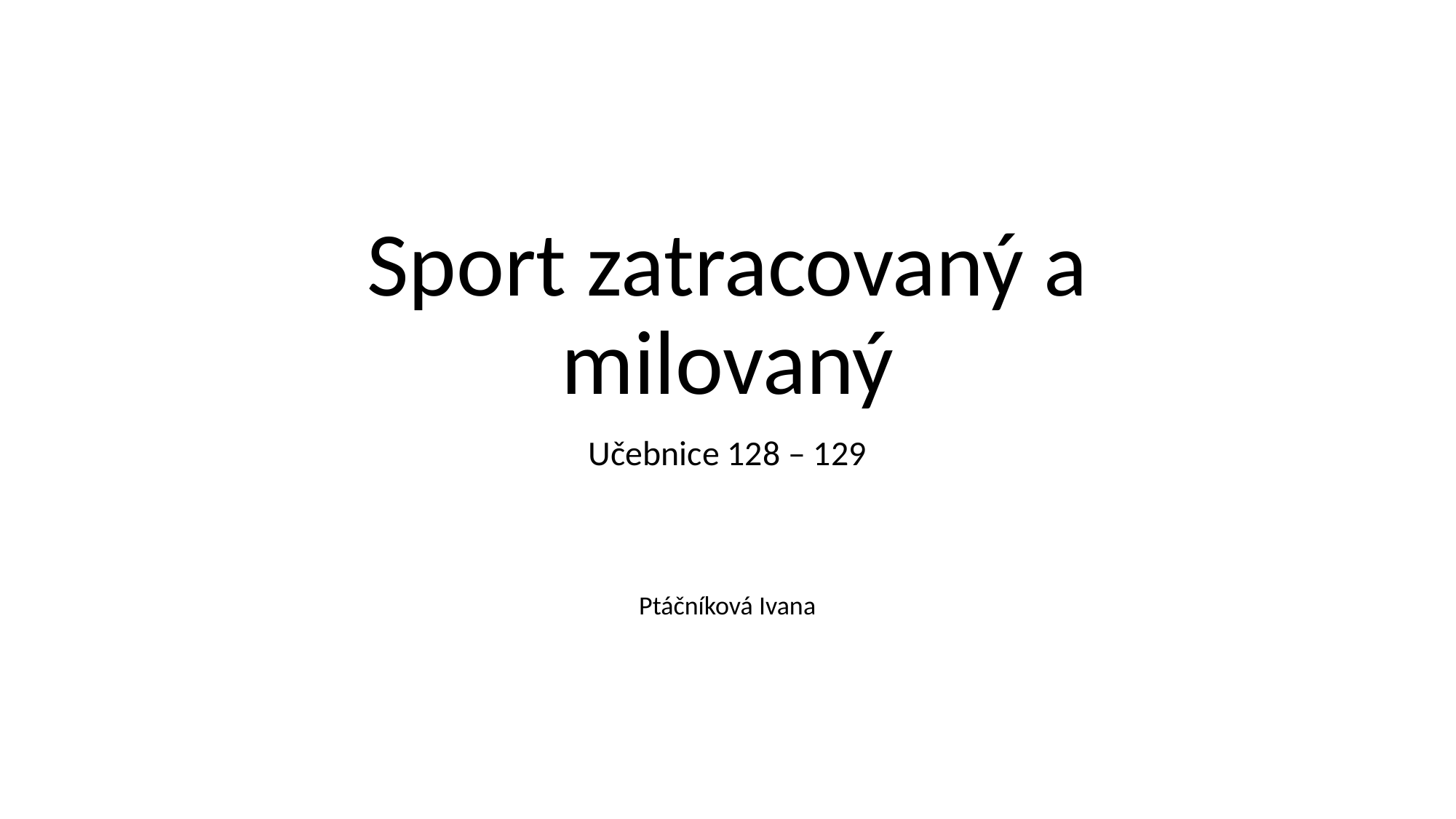

# Sport zatracovaný a milovaný
Učebnice 128 – 129

Ptáčníková Ivana